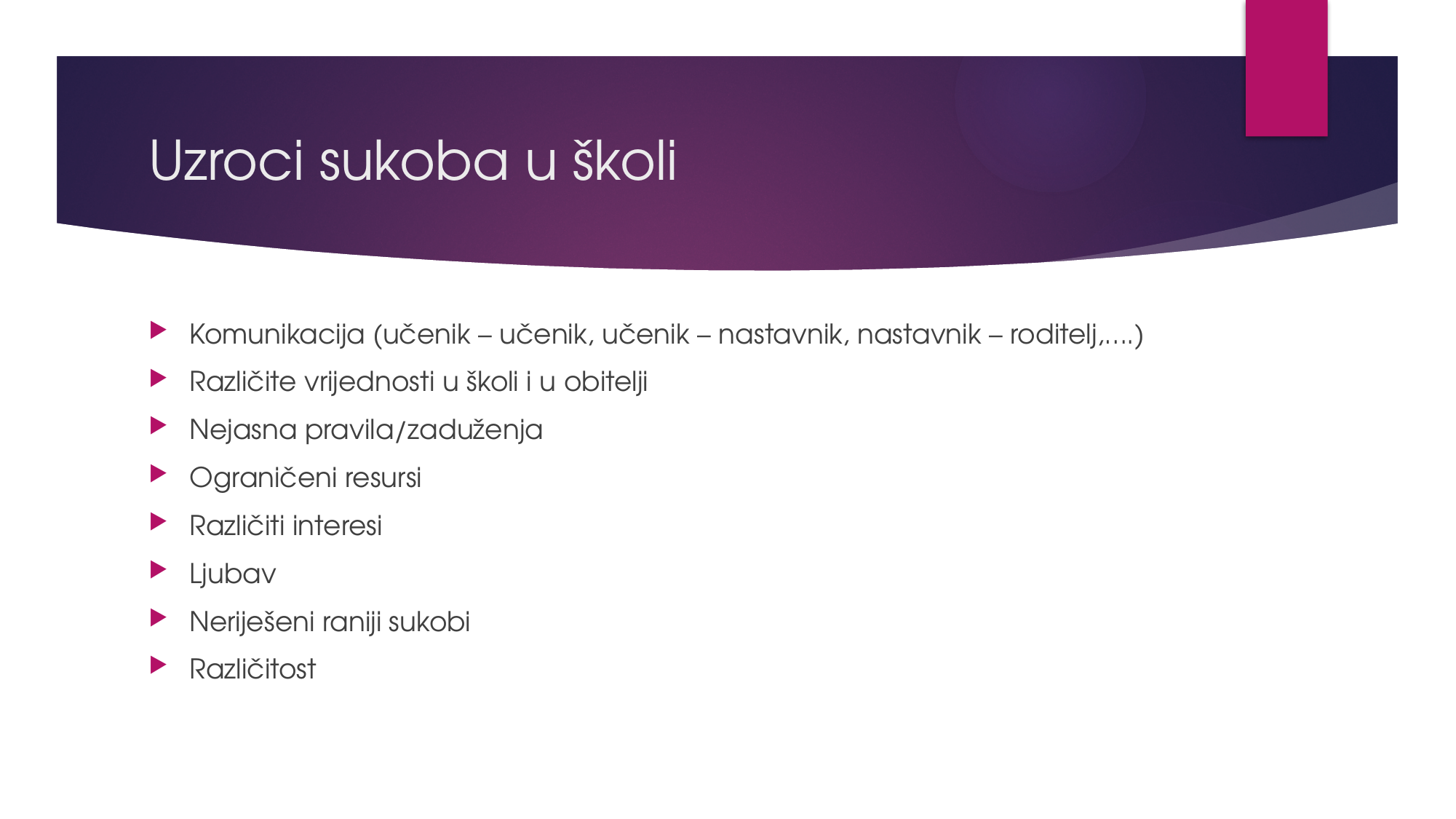

# Uzroci sukoba u školi
Komunikacija (učenik – učenik, učenik – nastavnik, nastavnik – roditelj,….)
Različite vrijednosti u školi i u obitelji
Nejasna pravila/zaduženja
Ograničeni resursi
Različiti interesi
Ljubav
Neriješeni raniji sukobi
Različitost